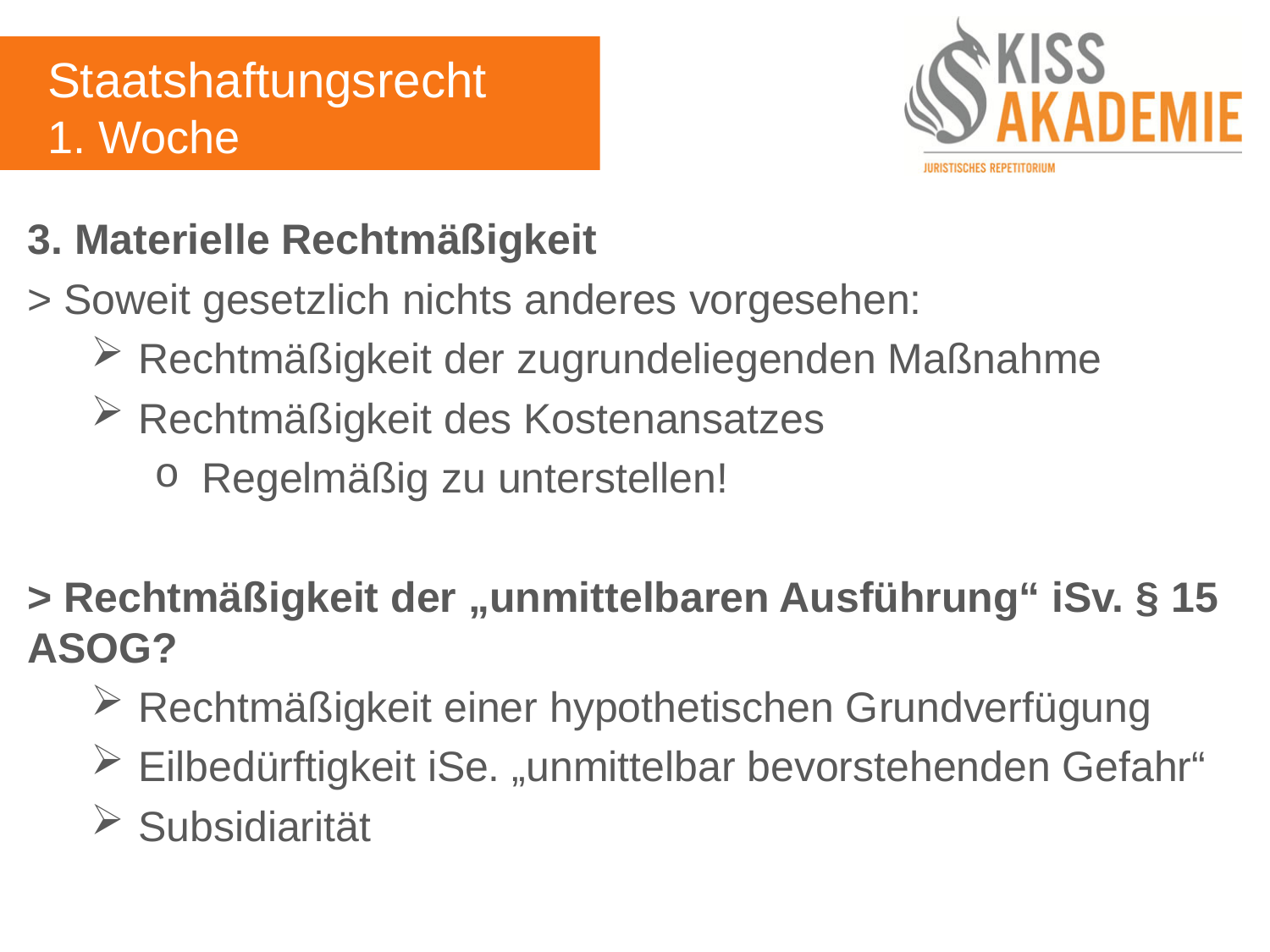

Staatshaftungsrecht
1. Woche
3. Materielle Rechtmäßigkeit
> Soweit gesetzlich nichts anderes vorgesehen:
Rechtmäßigkeit der zugrundeliegenden Maßnahme
Rechtmäßigkeit des Kostenansatzes
Regelmäßig zu unterstellen!

> Rechtmäßigkeit der „unmittelbaren Ausführung“ iSv. § 15 ASOG?
Rechtmäßigkeit einer hypothetischen Grundverfügung
Eilbedürftigkeit iSe. „unmittelbar bevorstehenden Gefahr“
Subsidiarität